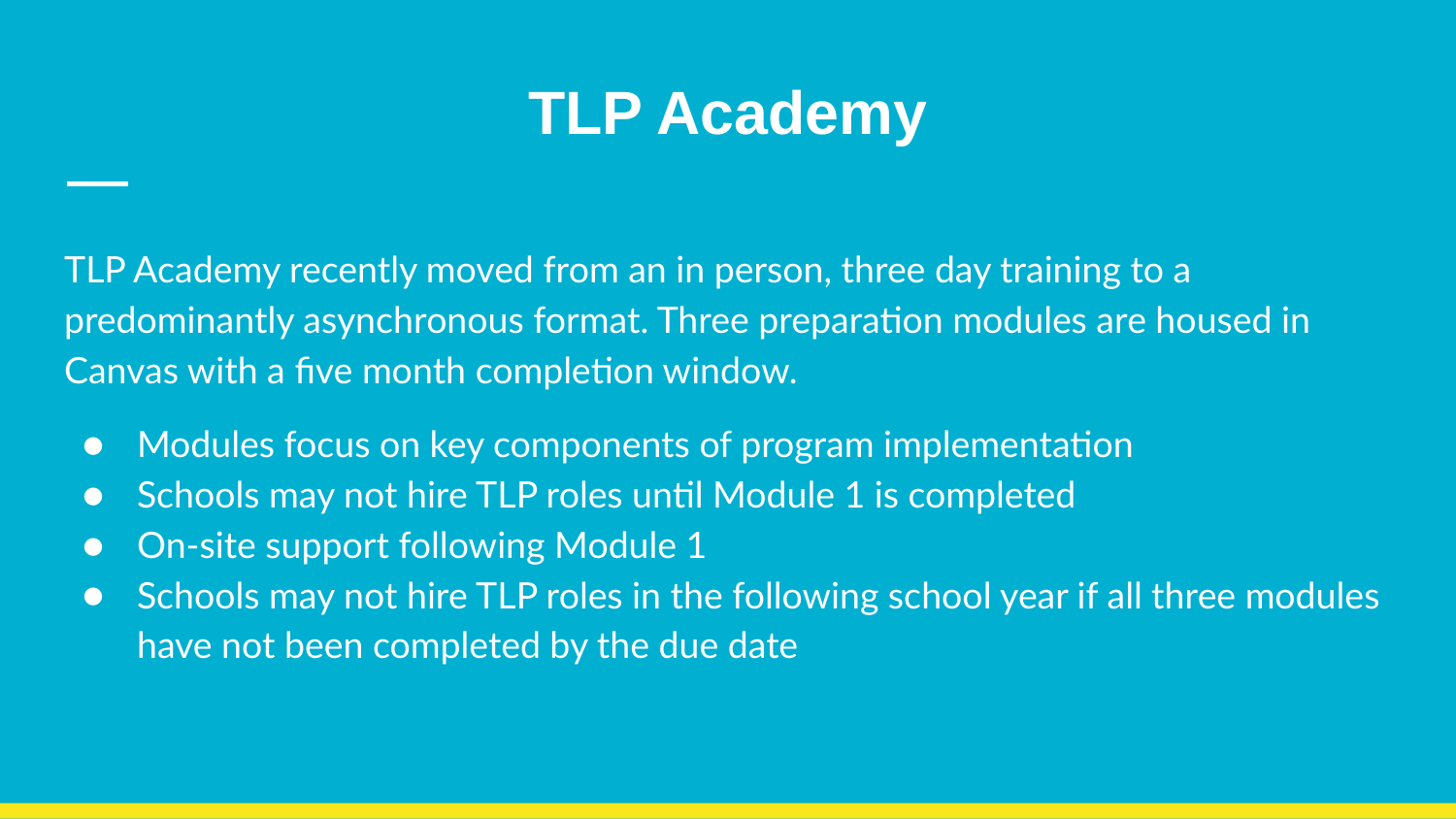

# TLP Academy
TLP Academy recently moved from an in person, three day training to a predominantly asynchronous format. Three preparation modules are housed in Canvas with a five month completion window.
Modules focus on key components of program implementation
Schools may not hire TLP roles until Module 1 is completed
On-site support following Module 1
Schools may not hire TLP roles in the following school year if all three modules have not been completed by the due date